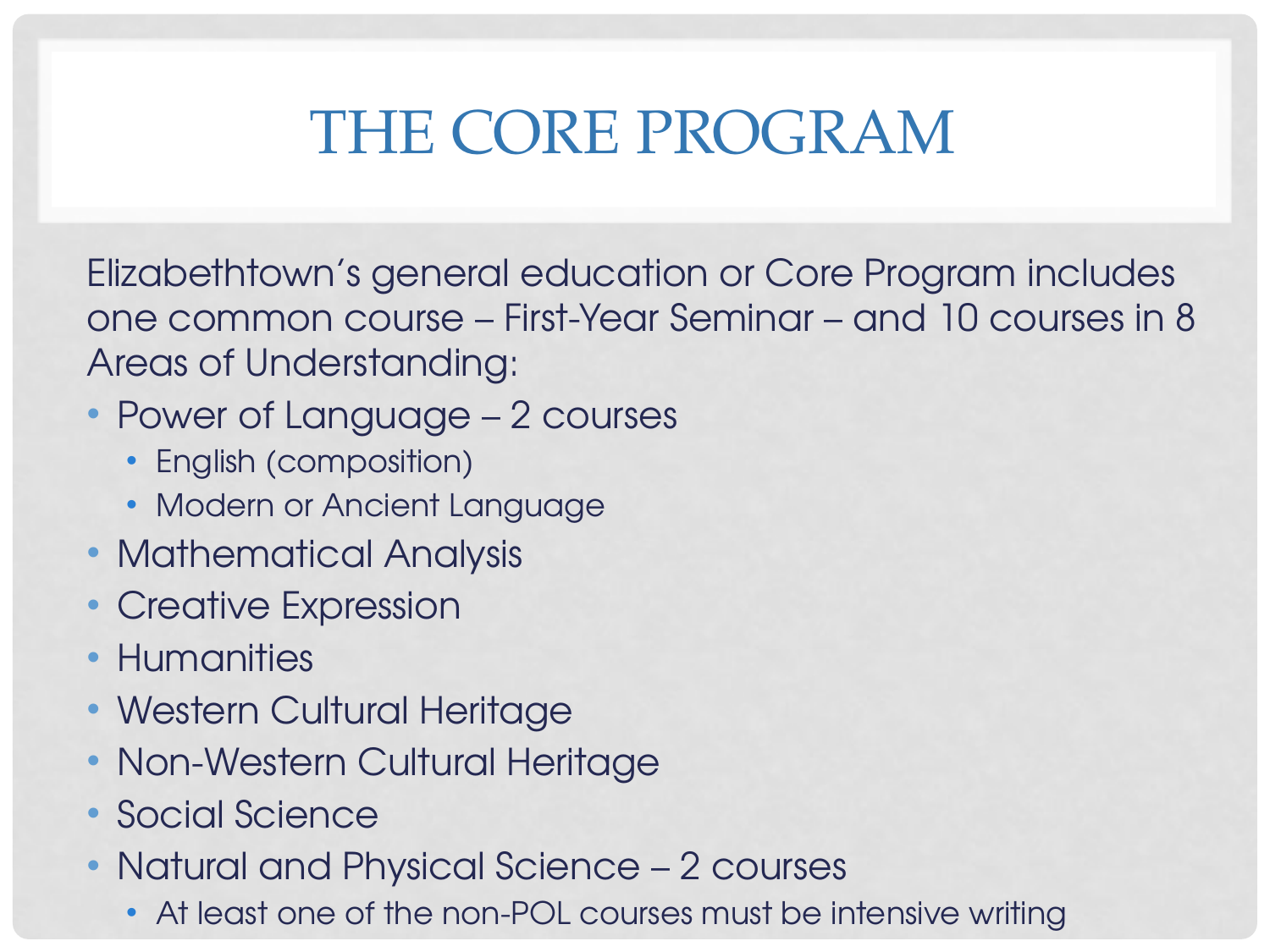

# The core program
Elizabethtown’s general education or Core Program includes one common course – First-Year Seminar – and 10 courses in 8 Areas of Understanding:
Power of Language – 2 courses
English (composition)
Modern or Ancient Language
Mathematical Analysis
Creative Expression
Humanities
Western Cultural Heritage
Non-Western Cultural Heritage
Social Science
Natural and Physical Science – 2 courses
At least one of the non-POL courses must be intensive writing